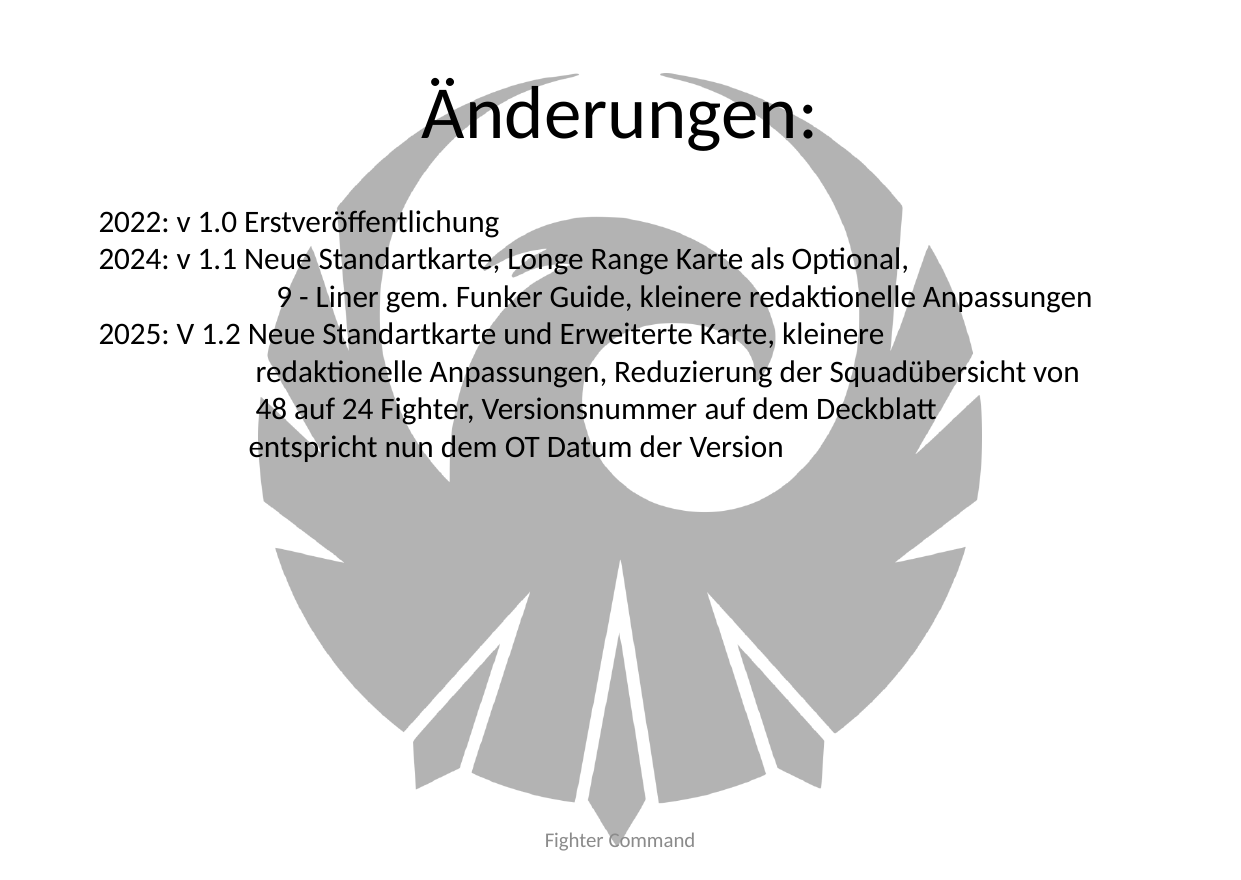

# Änderungen:
2022: v 1.0 Erstveröffentlichung
2024: v 1.1 Neue Standartkarte, Longe Range Karte als Optional,
	    9 - Liner gem. Funker Guide, kleinere redaktionelle Anpassungen
2025: V 1.2 Neue Standartkarte und Erweiterte Karte, kleinere
	 redaktionelle Anpassungen, Reduzierung der Squadübersicht von
	 48 auf 24 Fighter, Versionsnummer auf dem Deckblatt
	entspricht nun dem OT Datum der Version
Fighter Command